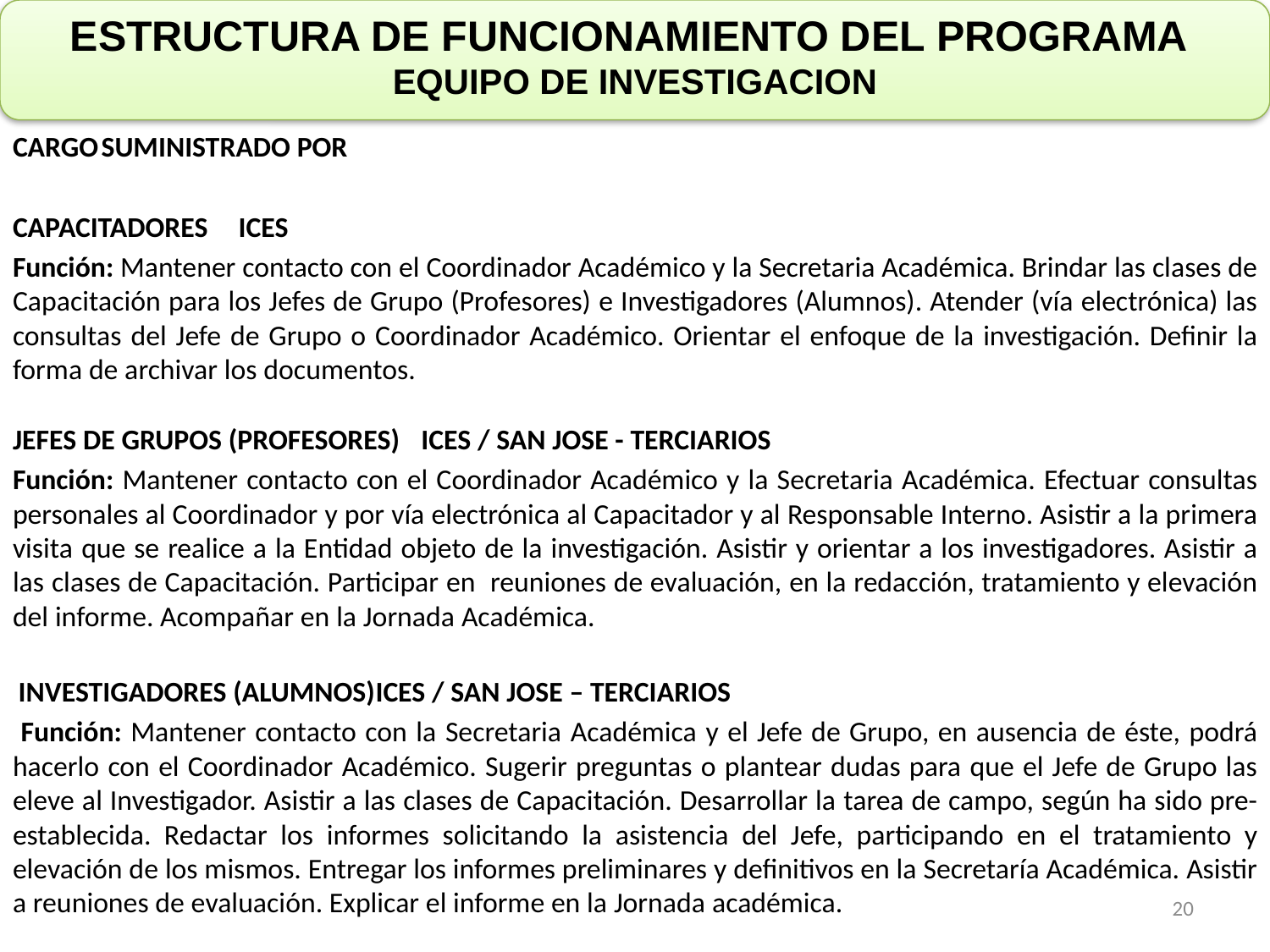

# ESTRUCTURA DE FUNCIONAMIENTO DEL PROGRAMA  EQUIPO DE INVESTIGACION
CARGO					SUMINISTRADO POR

CAPACITADORES				ICES
Función: Mantener contacto con el Coordinador Académico y la Secretaria Académica. Brindar las clases de Capacitación para los Jefes de Grupo (Profesores) e Investigadores (Alumnos). Atender (vía electrónica) las consultas del Jefe de Grupo o Coordinador Académico. Orientar el enfoque de la investigación. Definir la forma de archivar los documentos.

JEFES DE GRUPOS (PROFESORES)		ICES / SAN JOSE - TERCIARIOS
Función: Mantener contacto con el Coordinador Académico y la Secretaria Académica. Efectuar consultas personales al Coordinador y por vía electrónica al Capacitador y al Responsable Interno. Asistir a la primera visita que se realice a la Entidad objeto de la investigación. Asistir y orientar a los investigadores. Asistir a las clases de Capacitación. Participar en  reuniones de evaluación, en la redacción, tratamiento y elevación del informe. Acompañar en la Jornada Académica.

 INVESTIGADORES (ALUMNOS)		ICES / SAN JOSE – TERCIARIOS
 Función: Mantener contacto con la Secretaria Académica y el Jefe de Grupo, en ausencia de éste, podrá hacerlo con el Coordinador Académico. Sugerir preguntas o plantear dudas para que el Jefe de Grupo las eleve al Investigador. Asistir a las clases de Capacitación. Desarrollar la tarea de campo, según ha sido pre-establecida. Redactar los informes solicitando la asistencia del Jefe, participando en el tratamiento y elevación de los mismos. Entregar los informes preliminares y definitivos en la Secretaría Académica. Asistir a reuniones de evaluación. Explicar el informe en la Jornada académica.

20